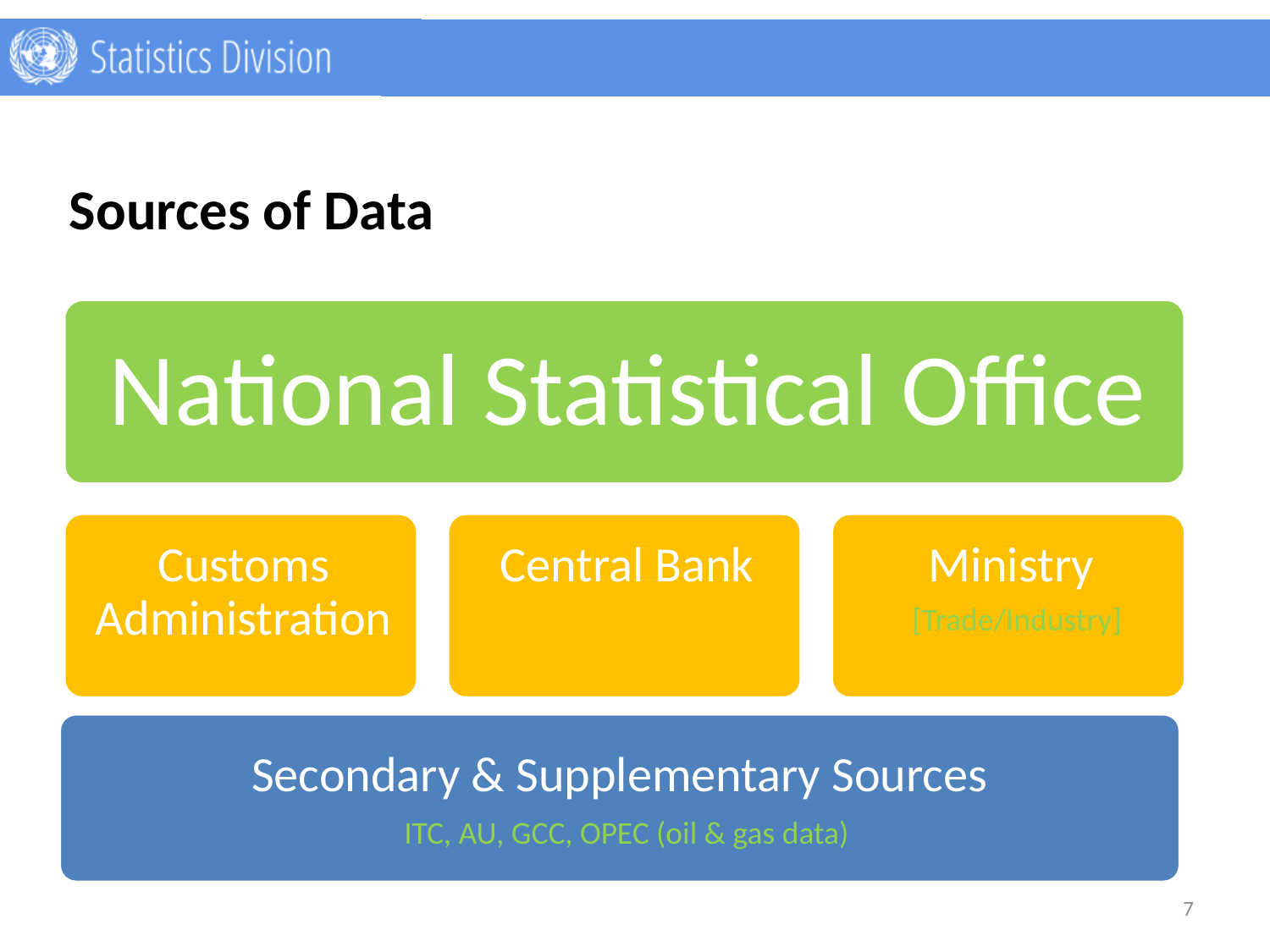

# Sources of Data
National Statistical Office
Customs Administration
Central Bank
Ministry
[Trade/Industry]

Secondary & Supplementary Sources
ITC, AU, GCC, OPEC (oil & gas data)
7